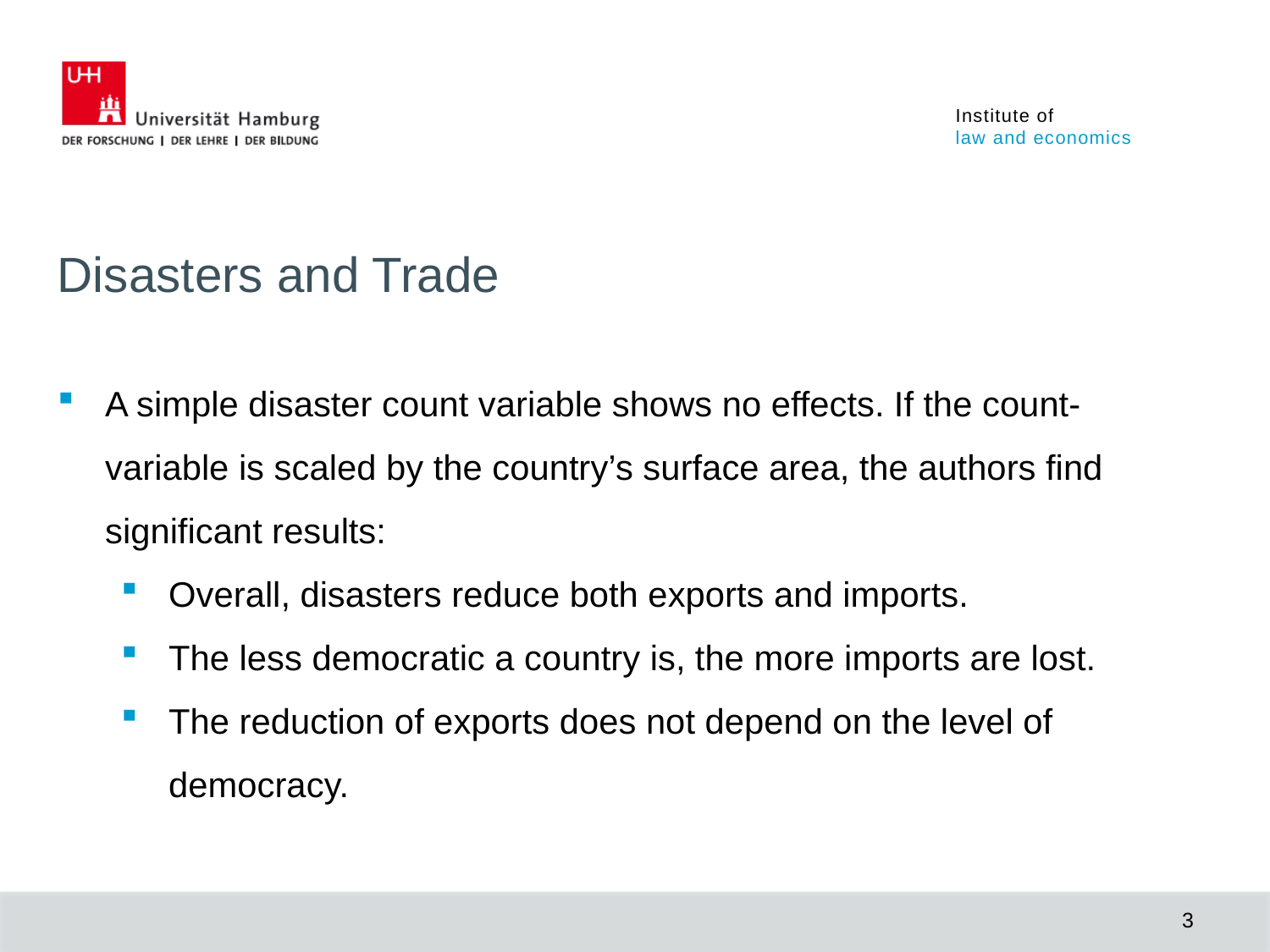

Disasters and Trade
A simple disaster count variable shows no effects. If the count-variable is scaled by the country’s surface area, the authors find significant results:
Overall, disasters reduce both exports and imports.
The less democratic a country is, the more imports are lost.
The reduction of exports does not depend on the level of democracy.
3